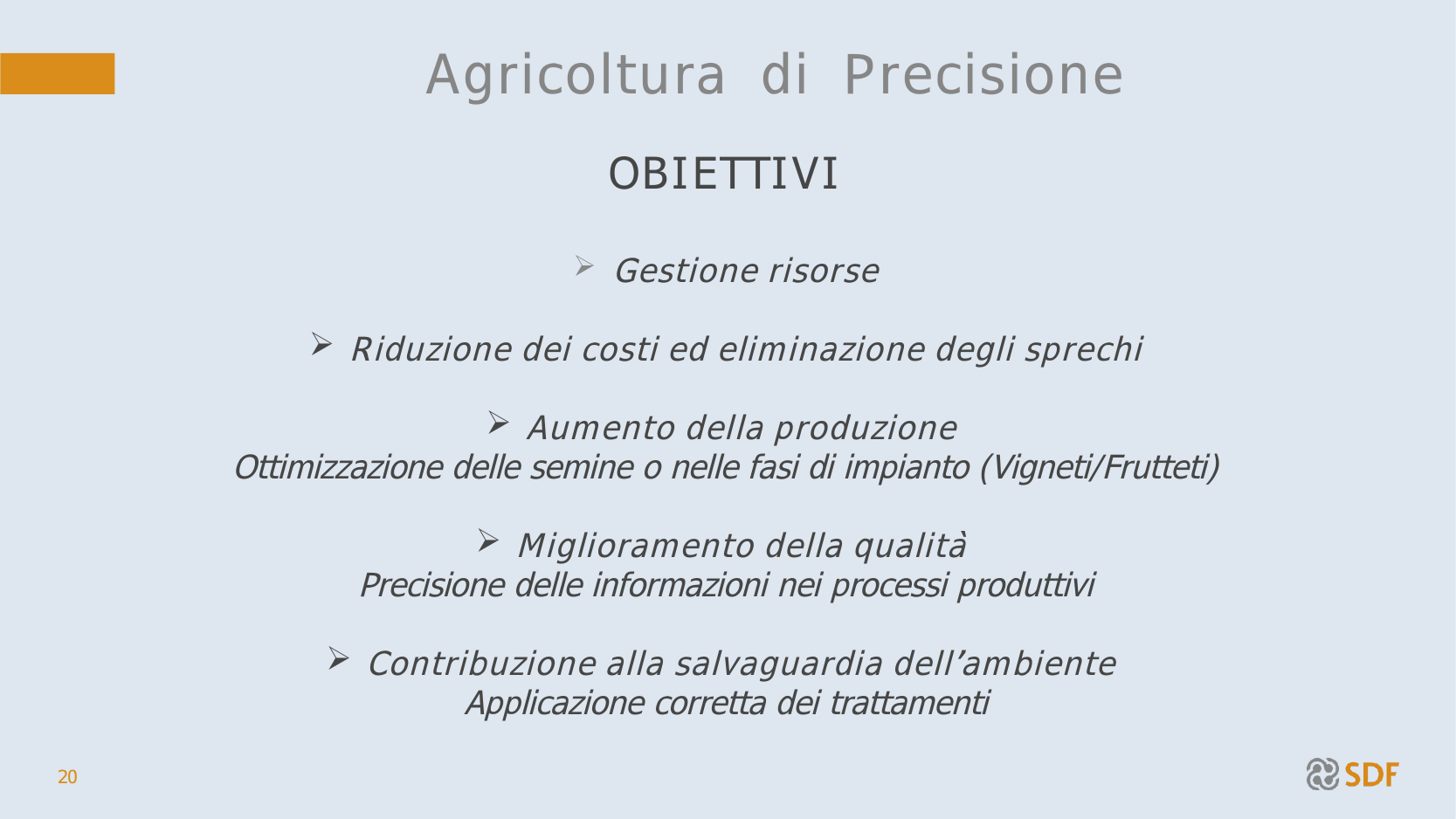

Agricoltura  di  Precisione

OBIETTIVI

 Gestione risorse

 Riduzione dei costi ed eliminazione degli sprechi

 Aumento della produzione
Ottimizzazione delle semine o nelle fasi di impianto (Vigneti/Frutteti)

 Miglioramento della qualità
Precisione delle informazioni nei processi produttivi

 Contribuzione alla salvaguardia dell’ambiente
Applicazione corretta dei trattamenti